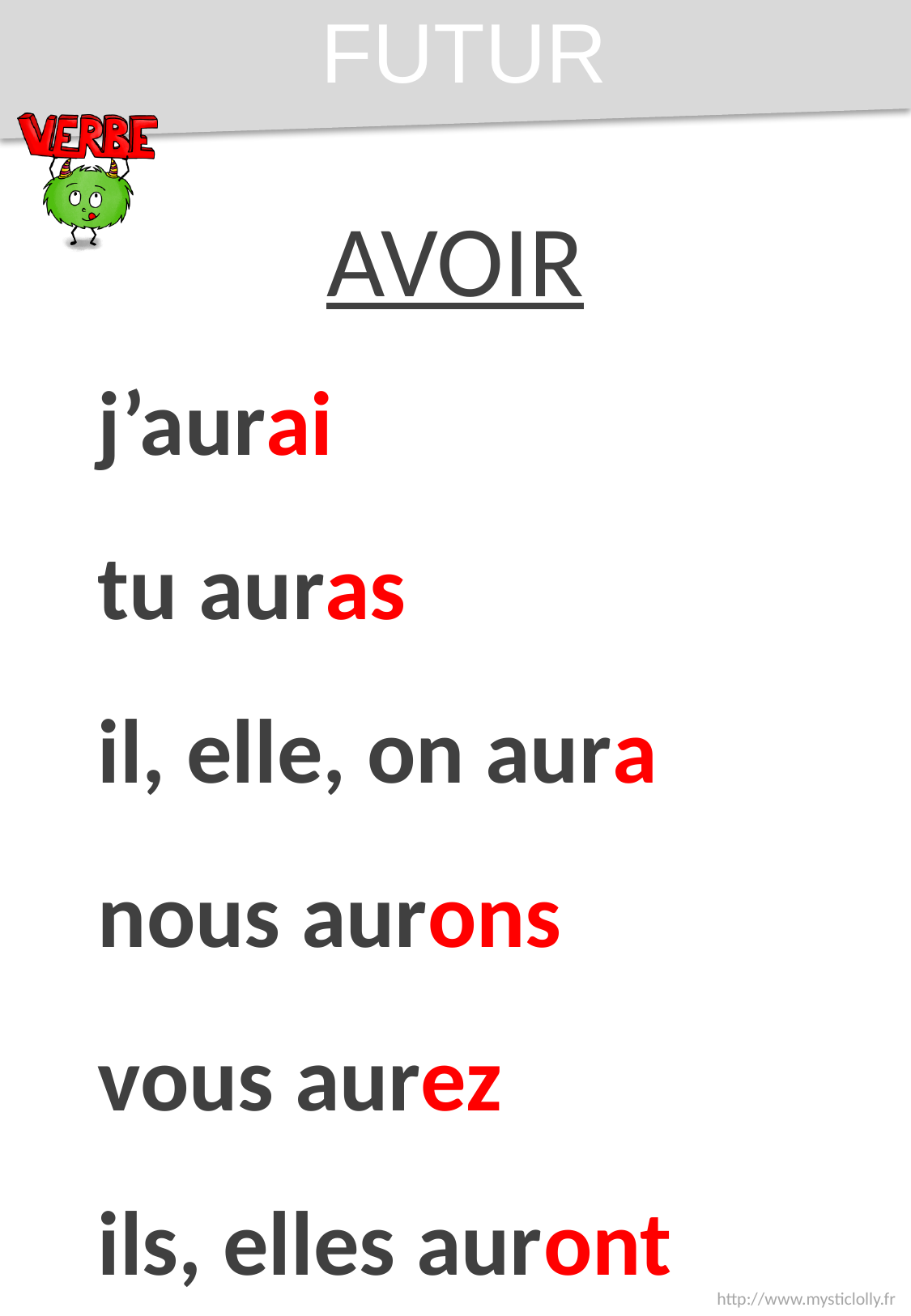

FUTUR
AVOIR
j’aurai
tu auras
il, elle, on aura
nous aurons
vous aurez
ils, elles auront